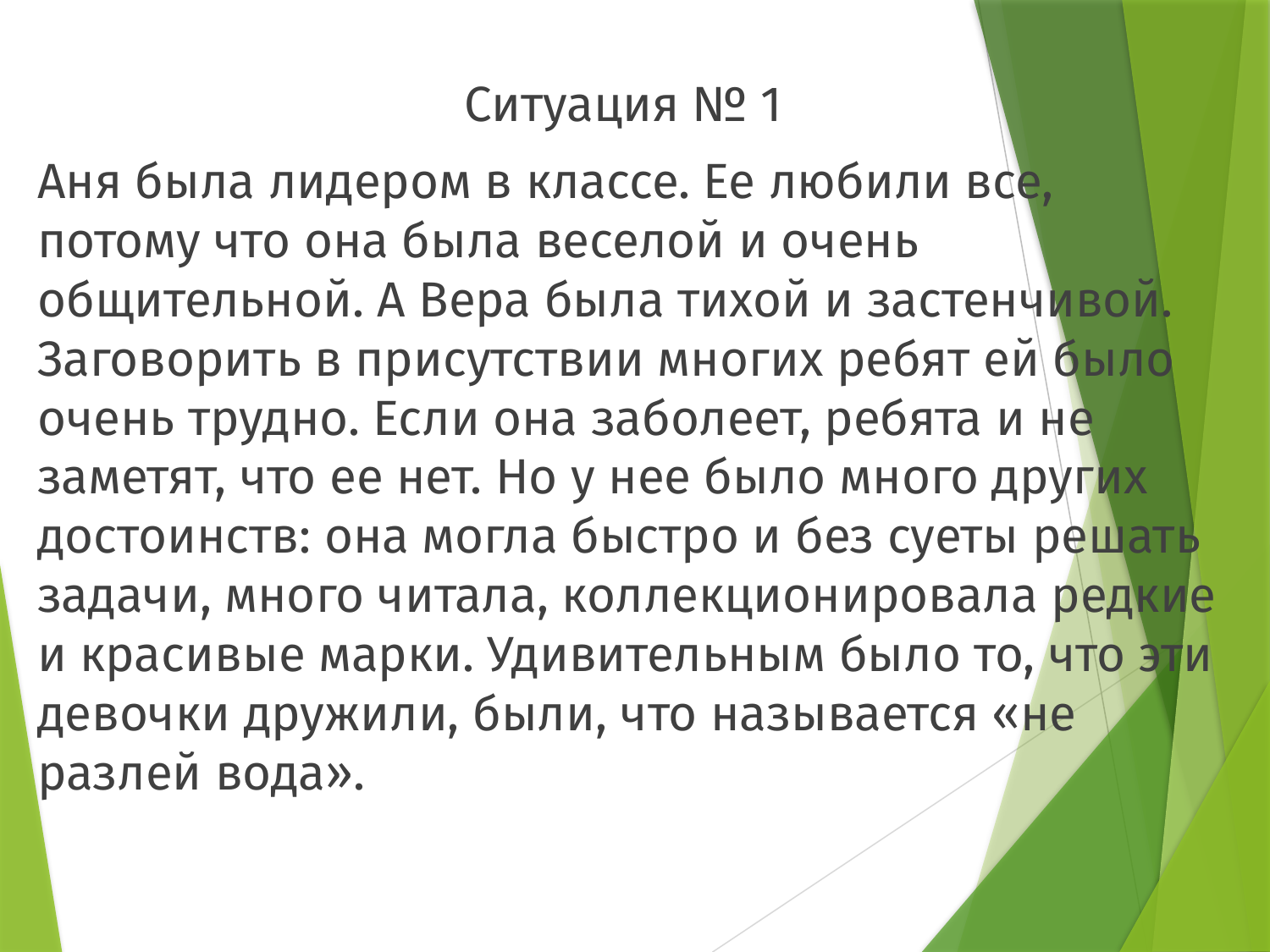

Ситуация № 1
Аня была лидером в классе. Ее любили все, потому что она была веселой и очень общительной. А Вера была тихой и застенчивой. Заговорить в присутствии многих ребят ей было очень трудно. Если она заболеет, ребята и не заметят, что ее нет. Но у нее было много других достоинств: она могла быстро и без суеты решать задачи, много читала, коллекционировала редкие и красивые марки. Удивительным было то, что эти девочки дружили, были, что называется «не разлей вода».